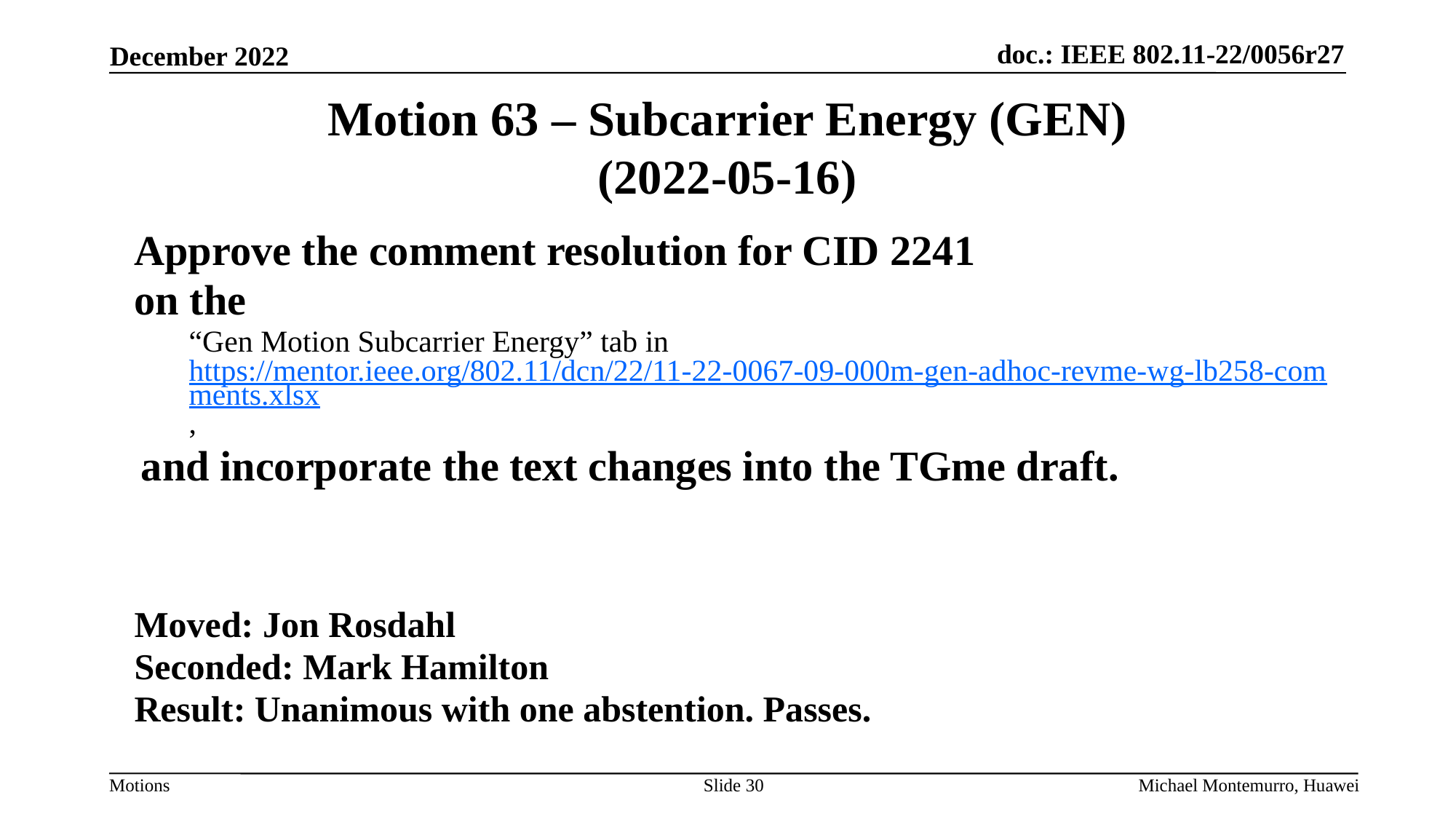

# Motion 63 – Subcarrier Energy (GEN) (2022-05-16)
Approve the comment resolution for CID 2241
on the
“Gen Motion Subcarrier Energy” tab in https://mentor.ieee.org/802.11/dcn/22/11-22-0067-09-000m-gen-adhoc-revme-wg-lb258-comments.xlsx,
and incorporate the text changes into the TGme draft.

Moved: Jon Rosdahl
Seconded: Mark Hamilton
Result: Unanimous with one abstention. Passes.

Slide 30
Michael Montemurro, Huawei